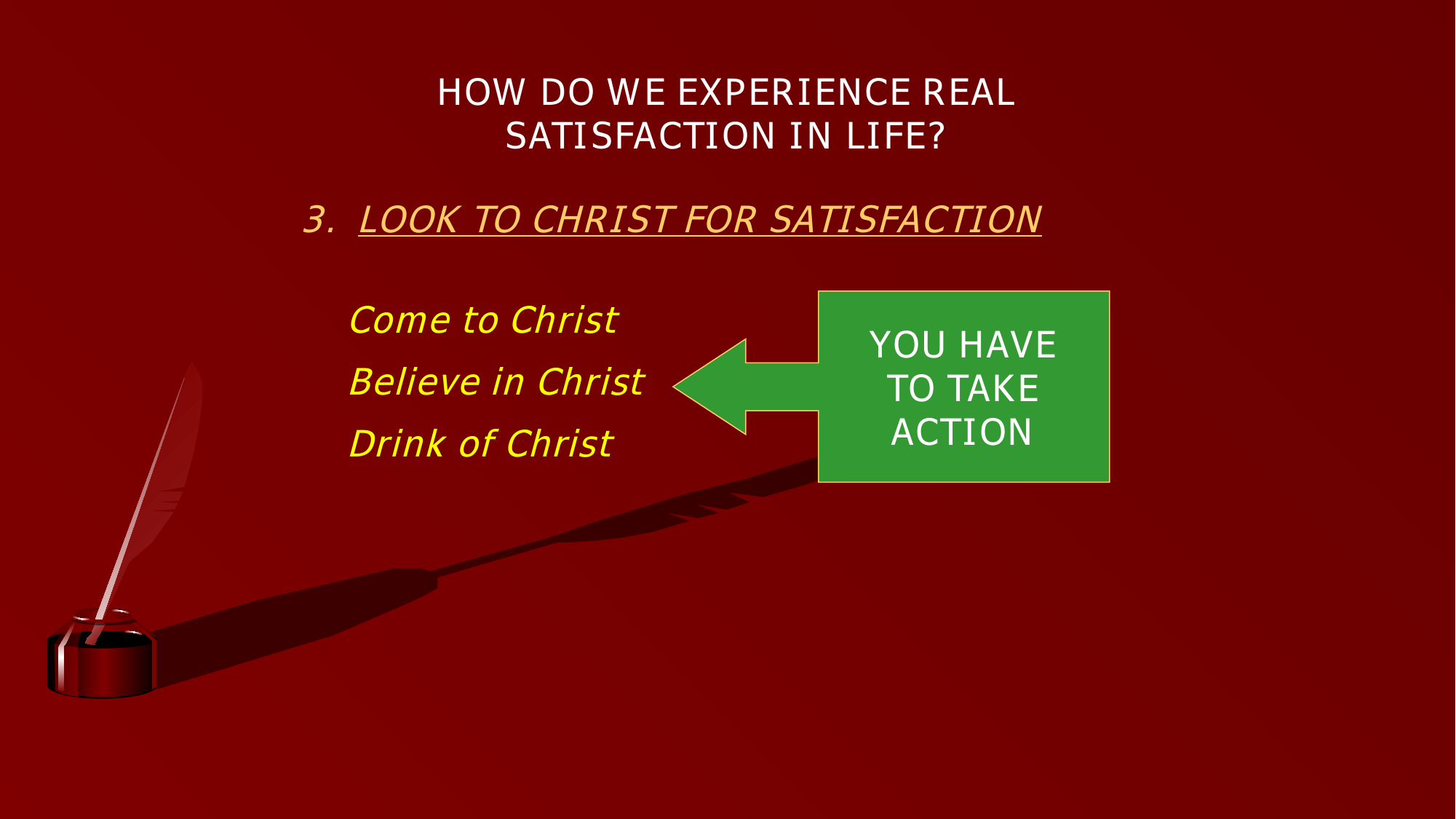

HOW DO WE EXPERIENCE REAL SATISFACTION IN LIFE?
3.  LOOK TO CHRIST FOR SATISFACTION
Come to Christ
Believe in Christ
Drink of Christ
YOU HAVE
TO TAKE
ACTION